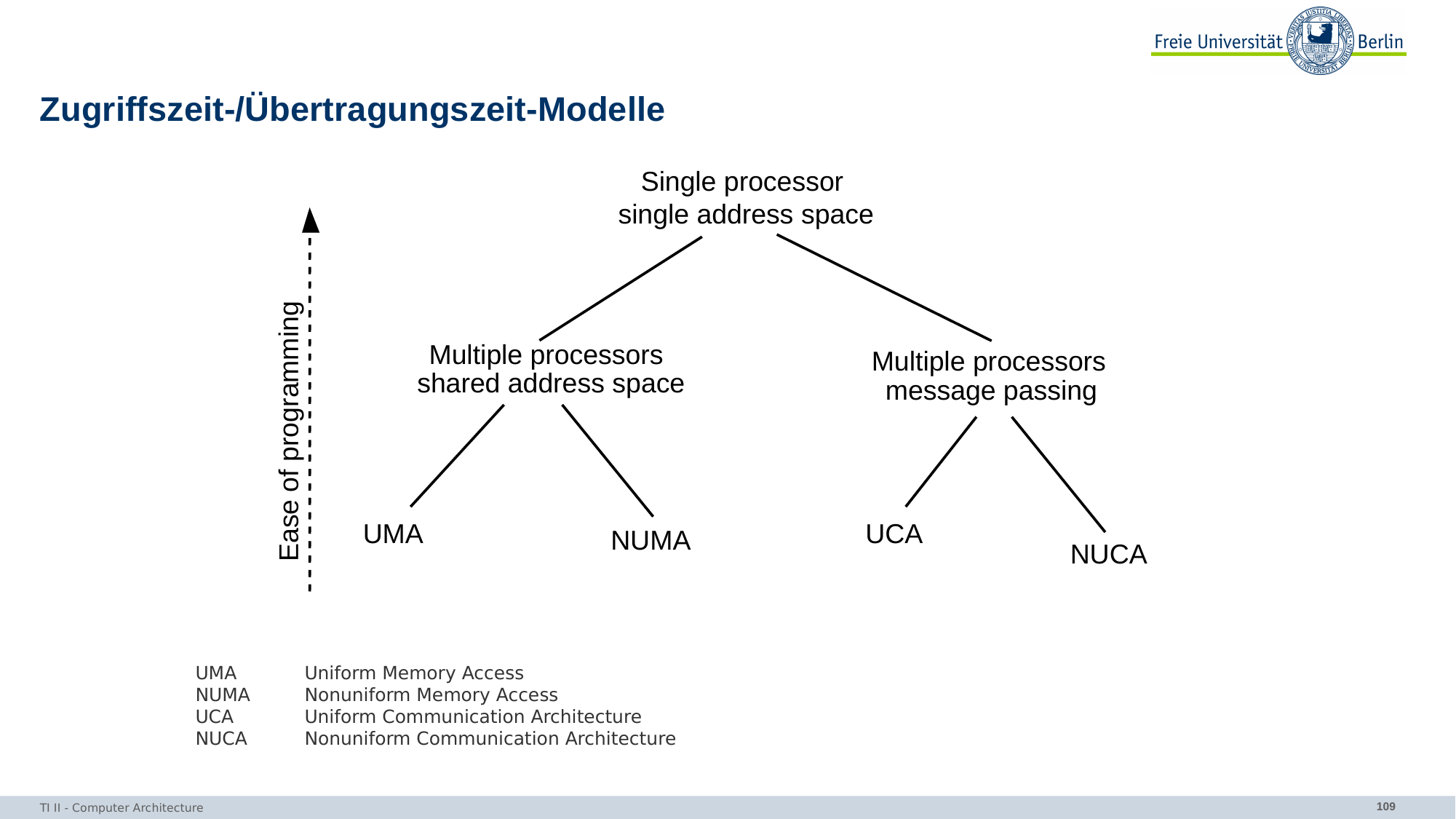

# Zugriffszeit-/Übertragungszeit-Modelle
Single processor
single address space

Multiple processors
Multiple processors
shared address space
message passing

Ease of programming

UMA
UCA
NUMA
NUCA
UMA	Uniform Memory Access
NUMA	Nonuniform Memory Access
UCA	Uniform Communication Architecture
NUCA	Nonuniform Communication Architecture
TI II - Computer Architecture